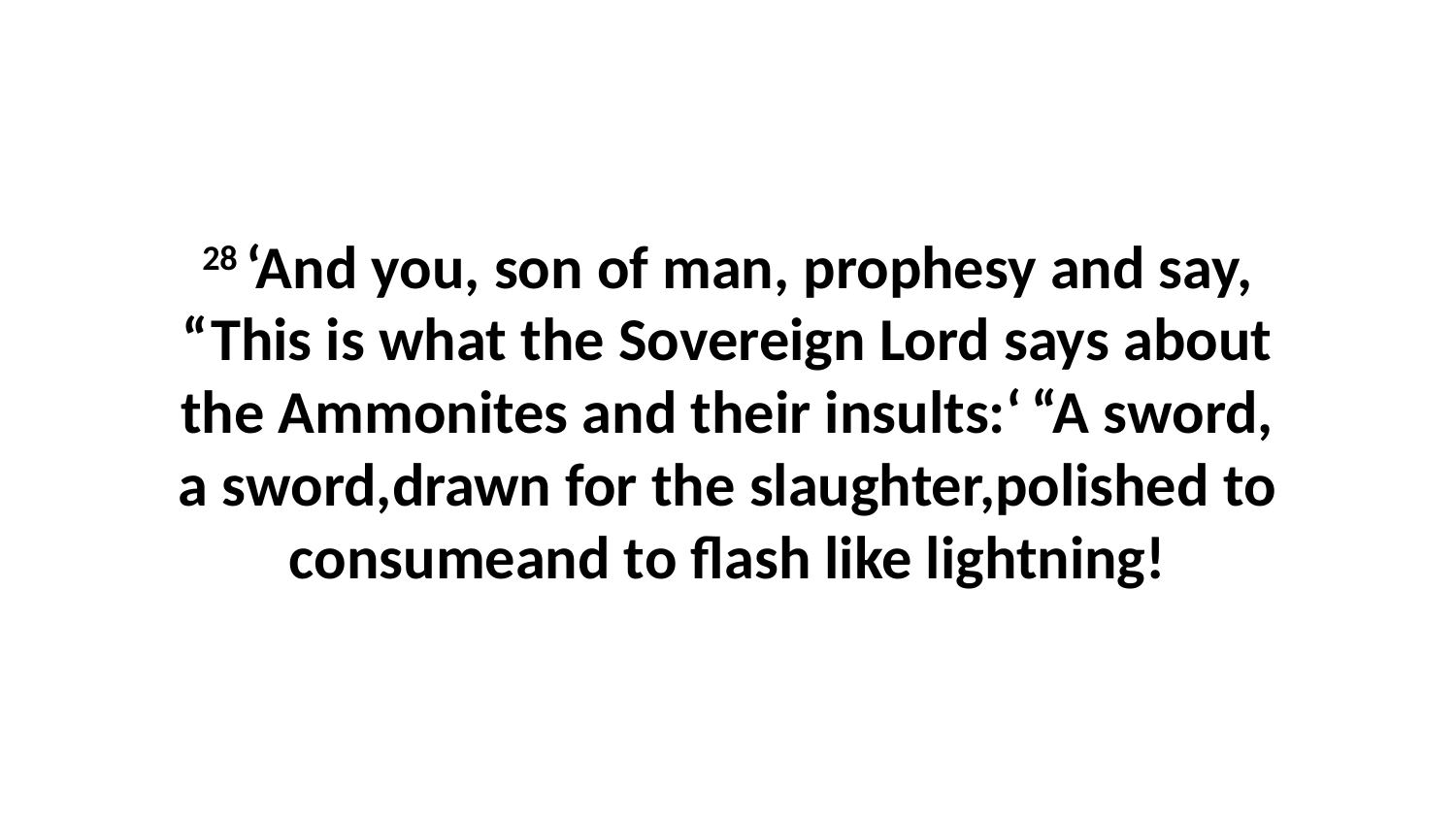

28 ‘And you, son of man, prophesy and say, “This is what the Sovereign Lord says about the Ammonites and their insults:‘ “A sword, a sword,drawn for the slaughter,polished to consumeand to flash like lightning!